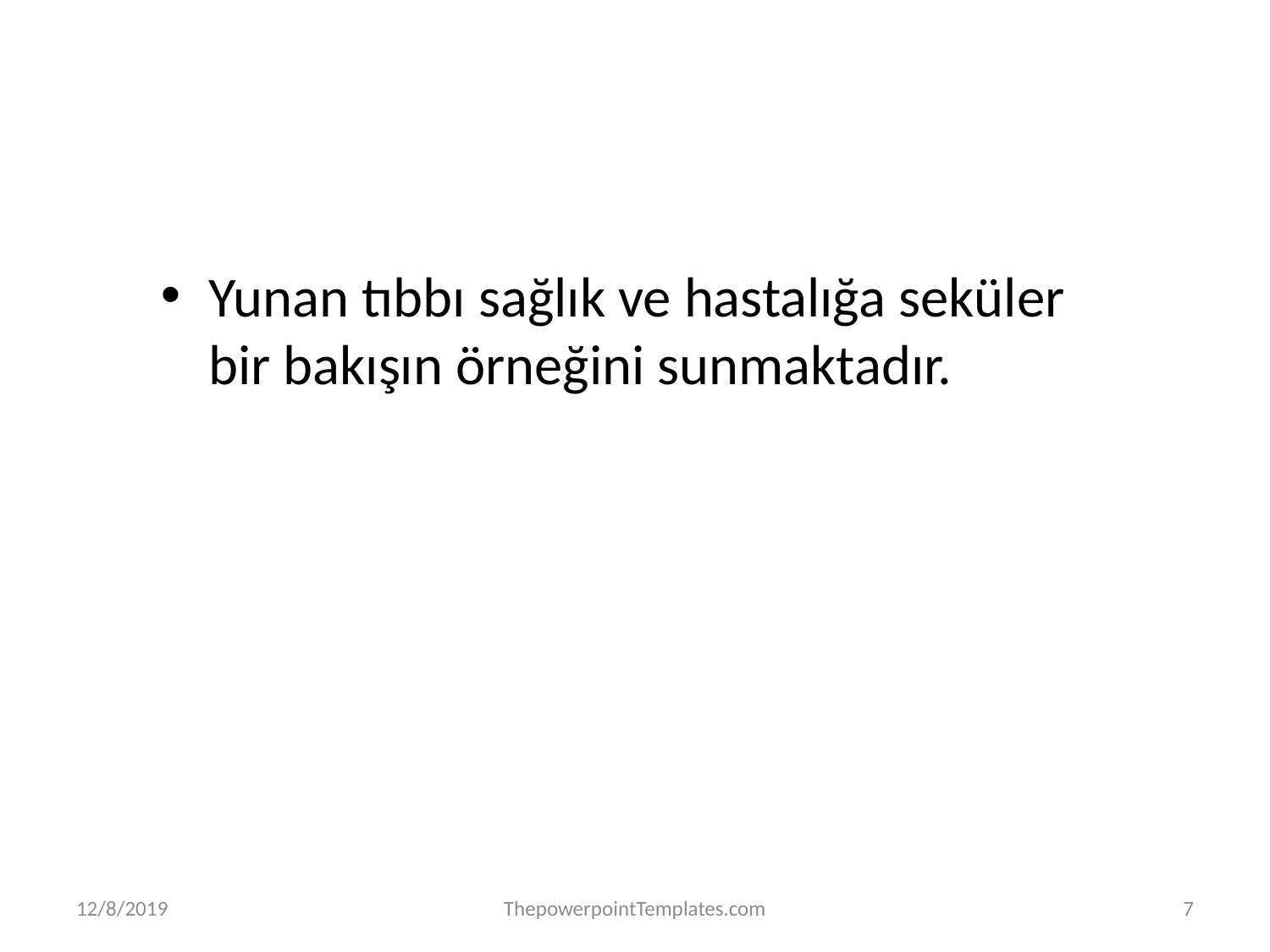

#
Yunan tıbbı sağlık ve hastalığa seküler bir bakışın örneğini sunmaktadır.
12/8/2019
ThepowerpointTemplates.com
7